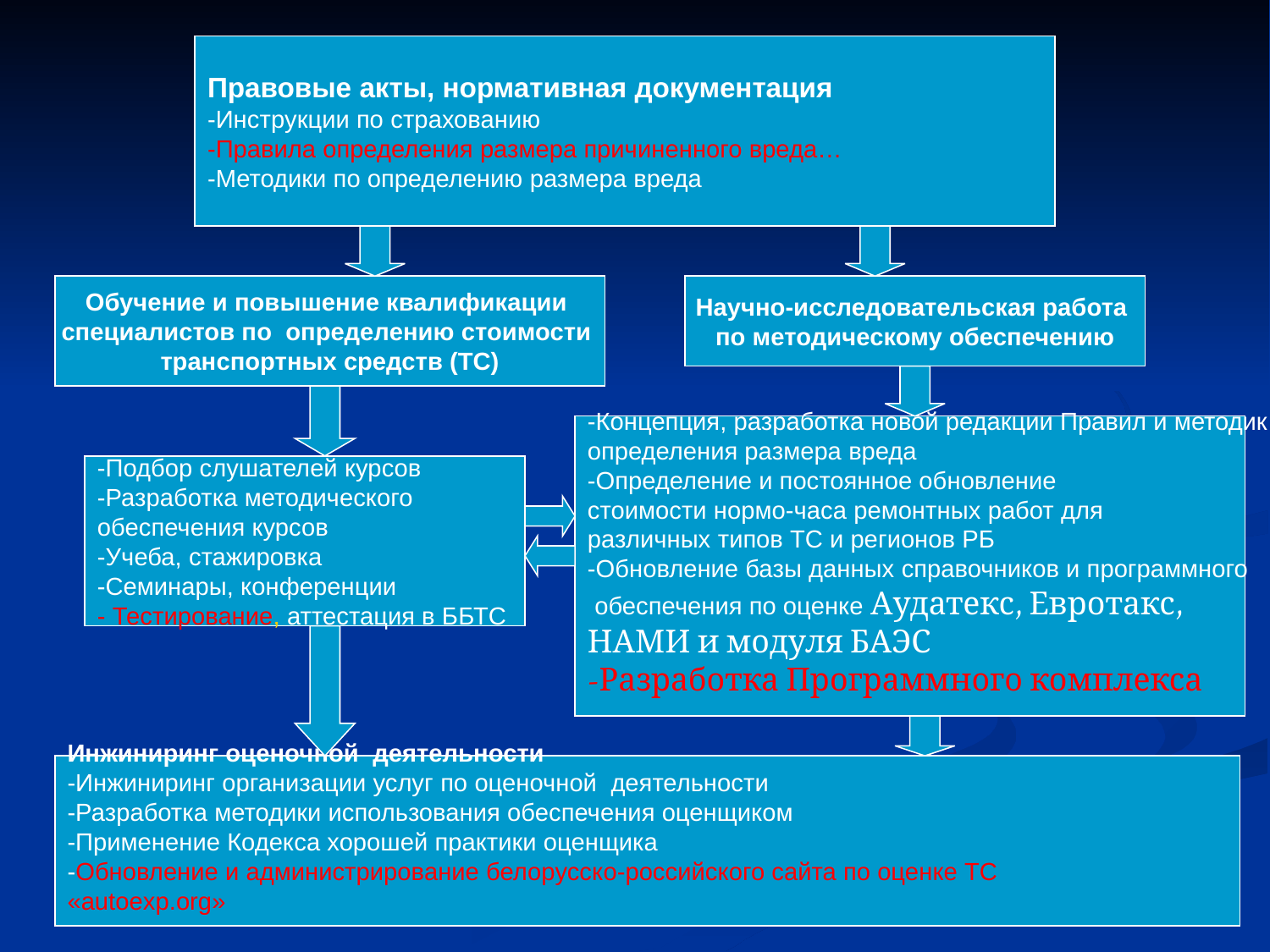

Правовые акты, нормативная документация
-Инструкции по страхованию
-Правила определения размера причиненного вреда…
-Методики по определению размера вреда

Обучение и повышение квалификации
специалистов по  определению стоимости
транспортных средств (ТС)
Научно-исследовательская работа
по методическому обеспечению

-Концепция, разработка новой редакции Правил и методик
определения размера вреда
-Определение и постоянное обновление
стоимости нормо-часа ремонтных работ для
различных типов ТС и регионов РБ
-Обновление базы данных справочников и программного
 обеспечения по оценке Аудатекс, Евротакс,
НАМИ и модуля БАЭС
-Разработка Программного комплекса

-Подбор слушателей курсов
-Разработка методического
обеспечения курсов
-Учеба, стажировка
-Семинары, конференции
- Тестирование, аттестация в ББТС

Инжиниринг оценочной  деятельности
-Инжиниринг организации услуг по оценочной  деятельности
-Разработка методики использования обеспечения оценщиком
-Применение Кодекса хорошей практики оценщика
-Обновление и администрирование белорусско-российского сайта по оценке ТС
«autoexp.org»